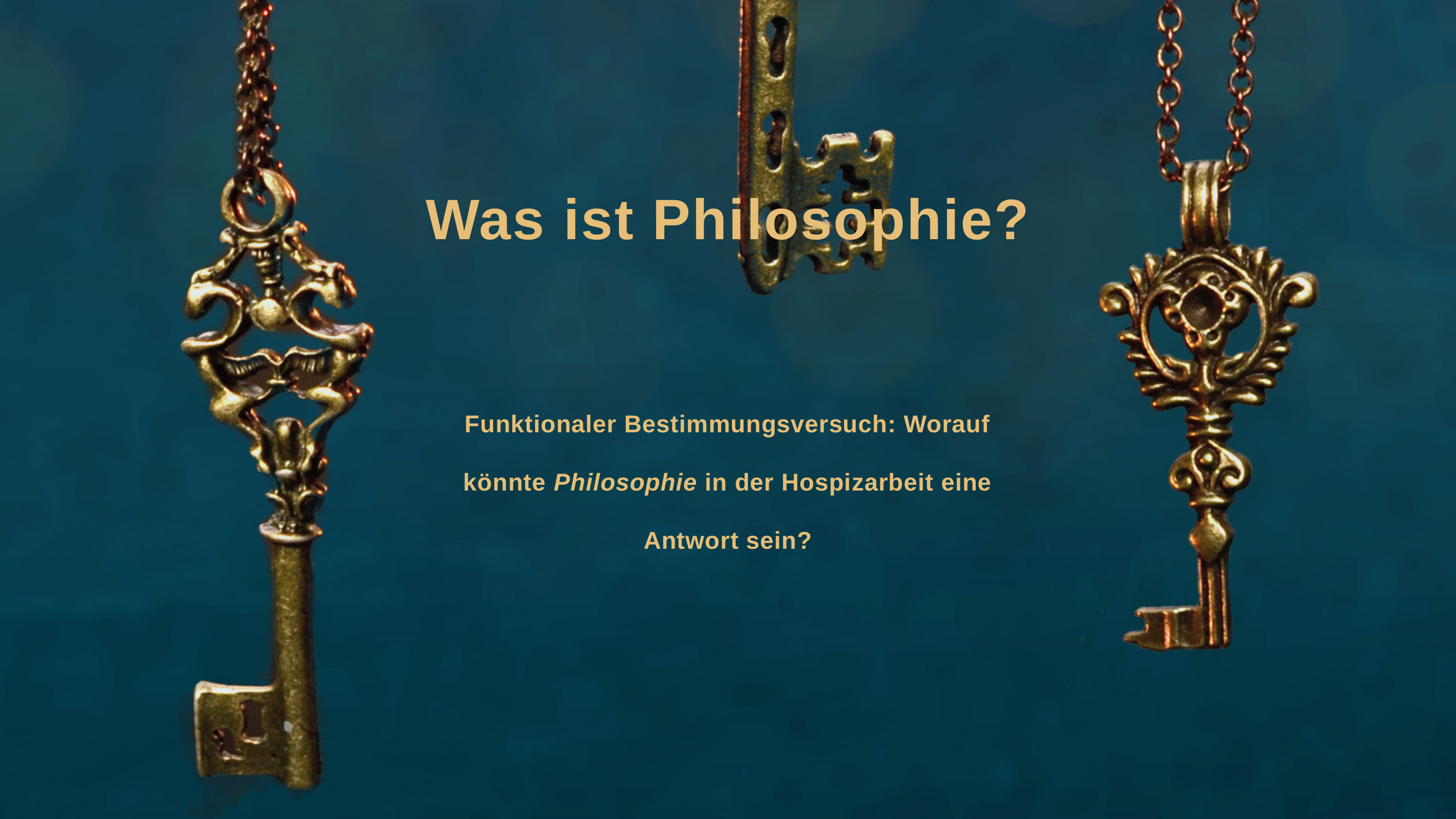

Was ist Philosophie?
Funktionaler Bestimmungsversuch: Worauf könnte Philosophie in der Hospizarbeit eine Antwort sein?